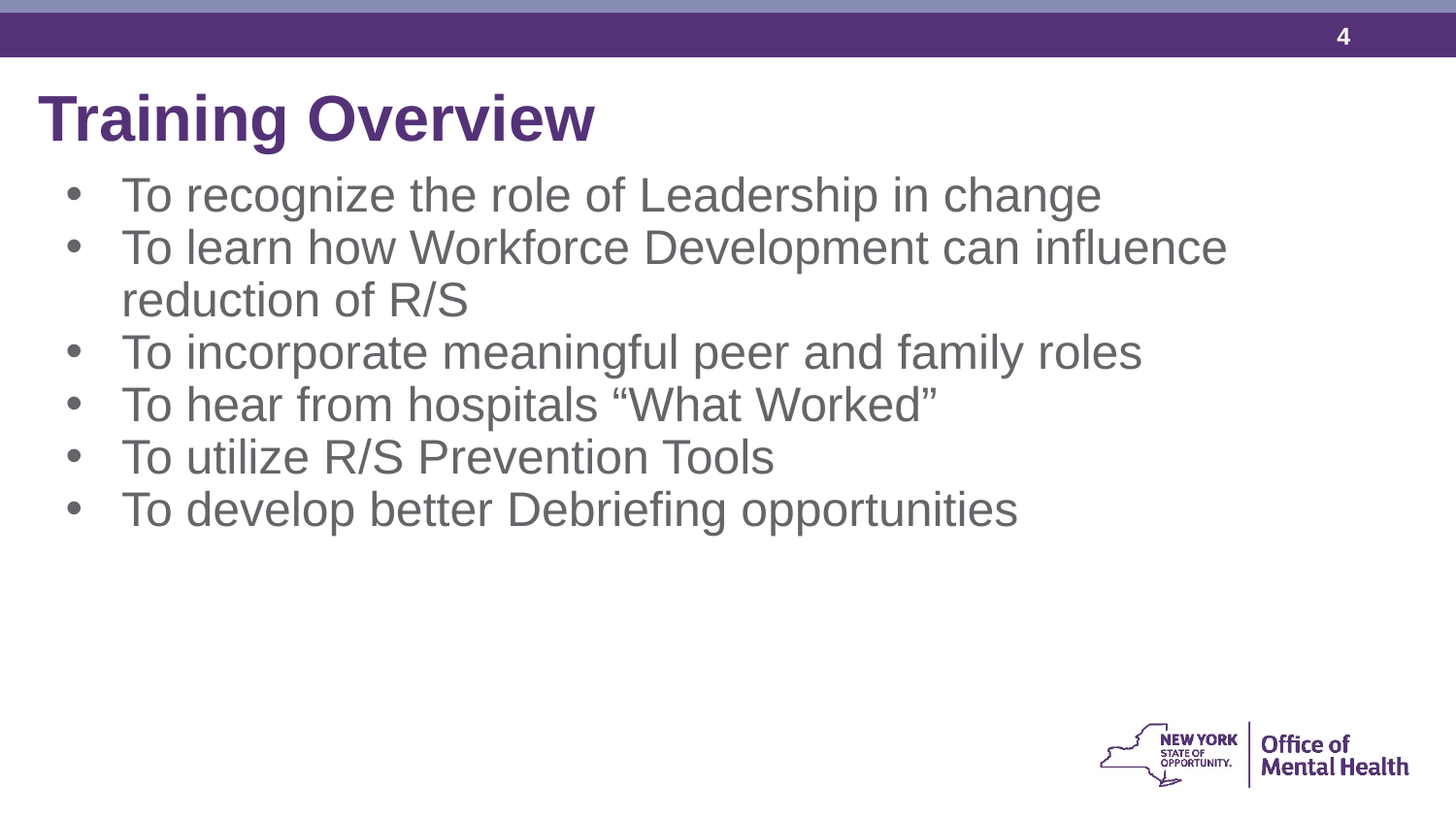

Training Overview
To recognize the role of Leadership in change
To learn how Workforce Development can influence reduction of R/S
To incorporate meaningful peer and family roles
To hear from hospitals “What Worked”
To utilize R/S Prevention Tools
To develop better Debriefing opportunities